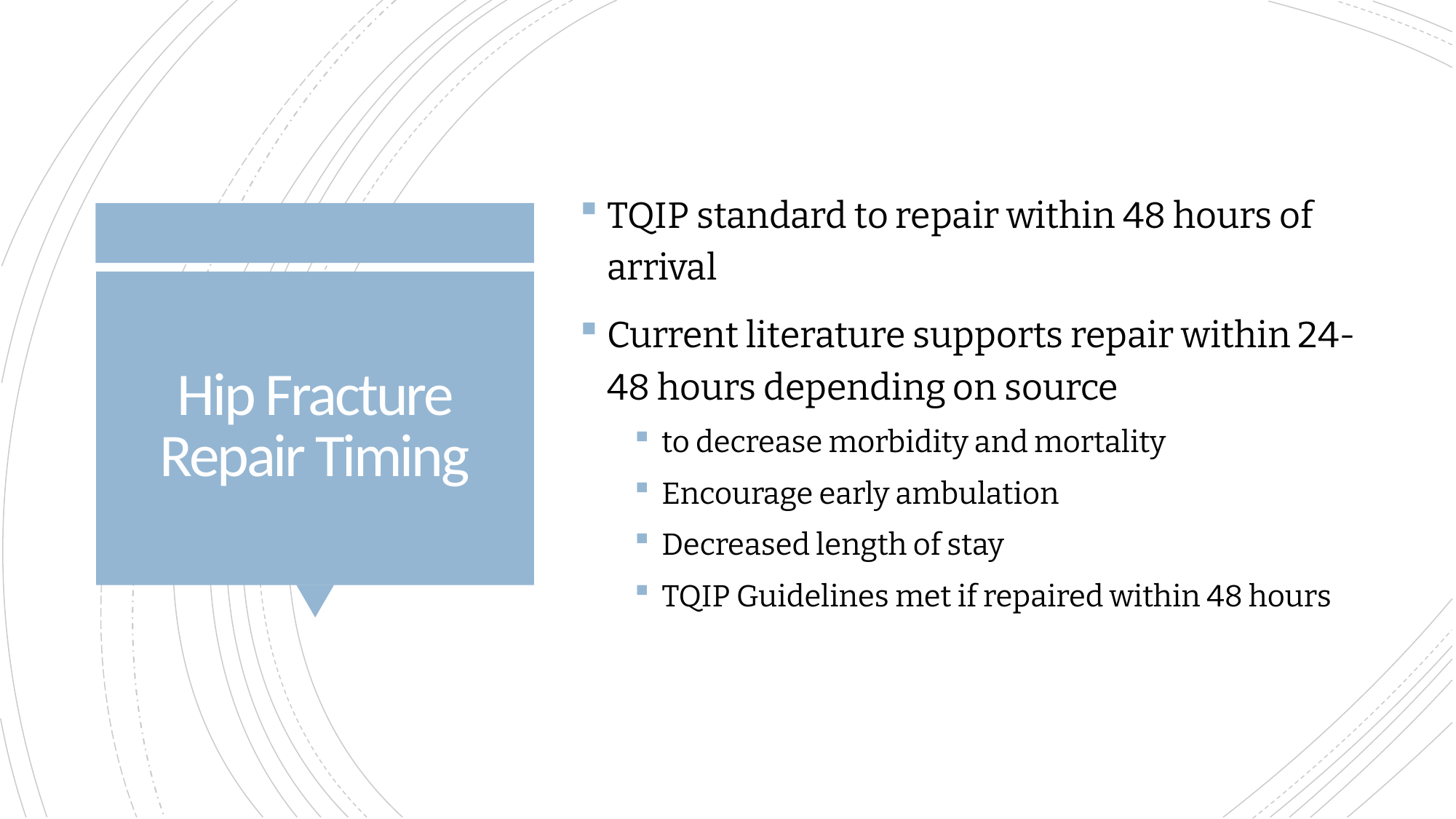

TQIP standard to repair within 48 hours of arrival
Current literature supports repair within 24-48 hours depending on source
to decrease morbidity and mortality
Encourage early ambulation
Decreased length of stay
TQIP Guidelines met if repaired within 48 hours

# Hip Fracture Repair Timing